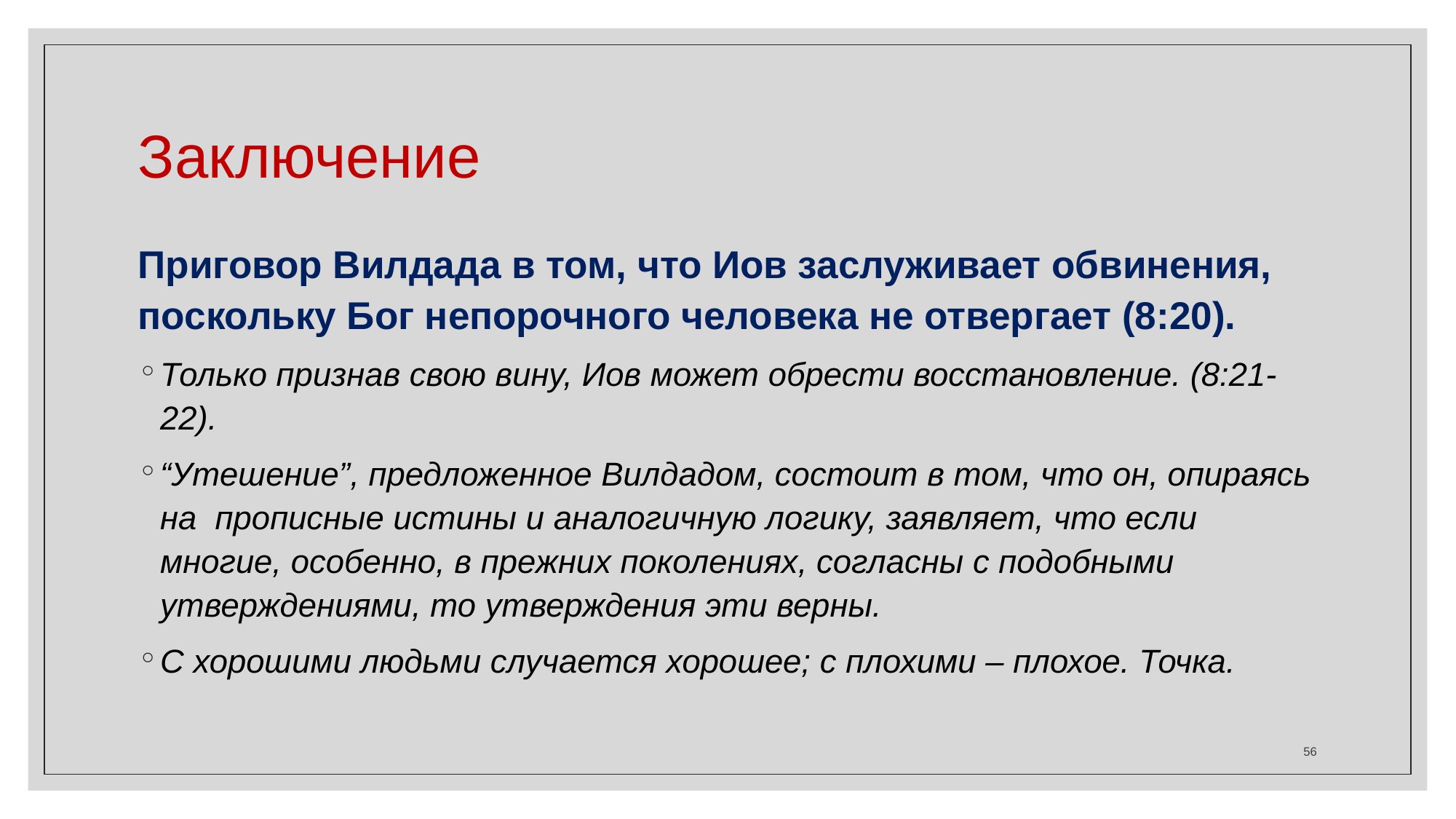

Заключение
Приговор Вилдада в том, что Иов заслуживает обвинения, поскольку Бог непорочного человека не отвергает (8:20).
Только признав свою вину, Иов может обрести восстановление. (8:21-22).
“Утешение”, предложенное Вилдадом, состоит в том, что он, опираясь на  прописные истины и аналогичную логику, заявляет, что если многие, особенно, в прежних поколениях, согласны с подобными утверждениями, то утверждения эти верны.
С хорошими людьми случается хорошее; с плохими – плохое. Точка.
56